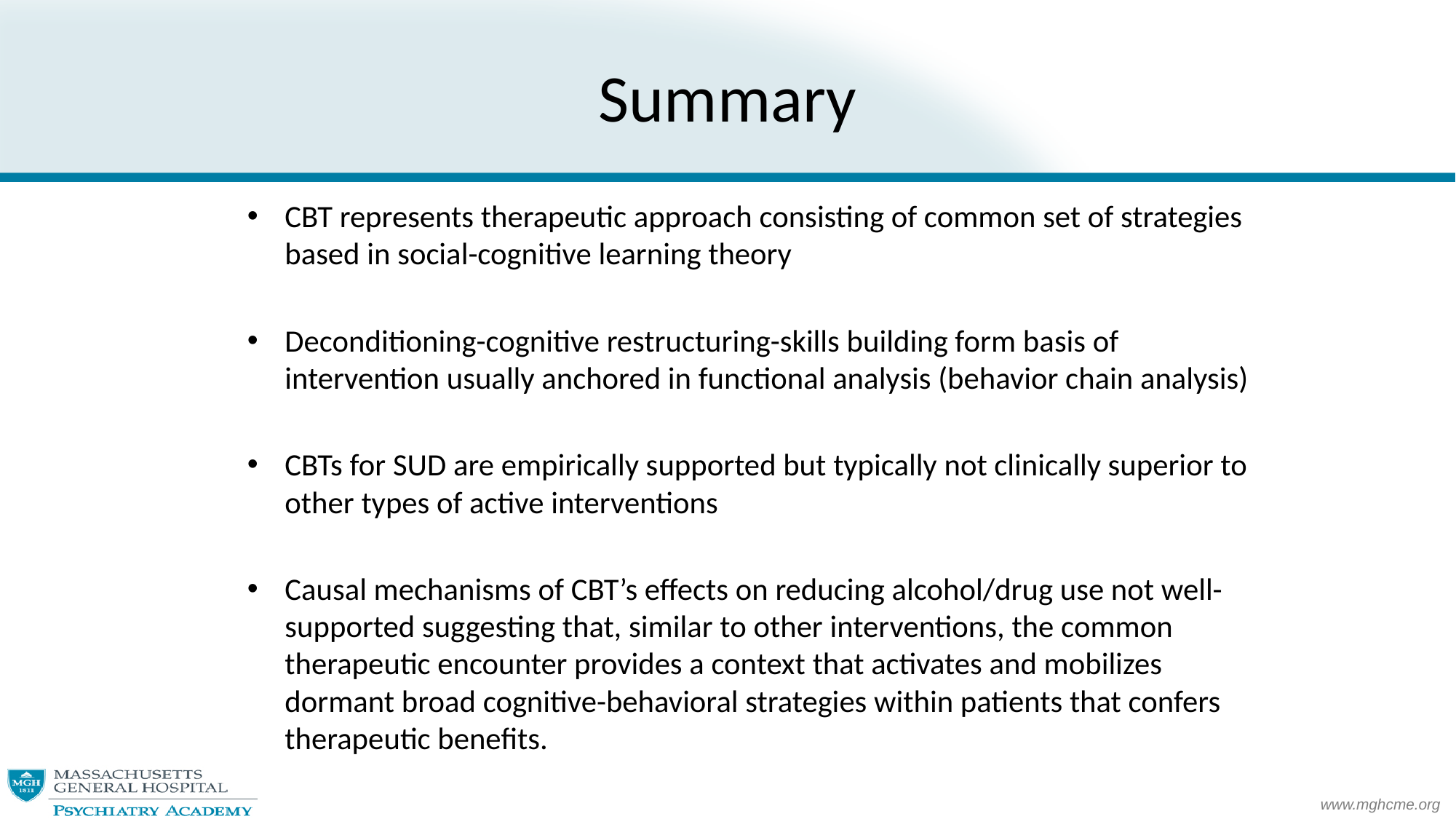

# Summary
CBT represents therapeutic approach consisting of common set of strategies based in social-cognitive learning theory

Deconditioning-cognitive restructuring-skills building form basis of intervention usually anchored in functional analysis (behavior chain analysis)

CBTs for SUD are empirically supported but typically not clinically superior to other types of active interventions

Causal mechanisms of CBT’s effects on reducing alcohol/drug use not well-supported suggesting that, similar to other interventions, the common therapeutic encounter provides a context that activates and mobilizes dormant broad cognitive-behavioral strategies within patients that confers therapeutic benefits.